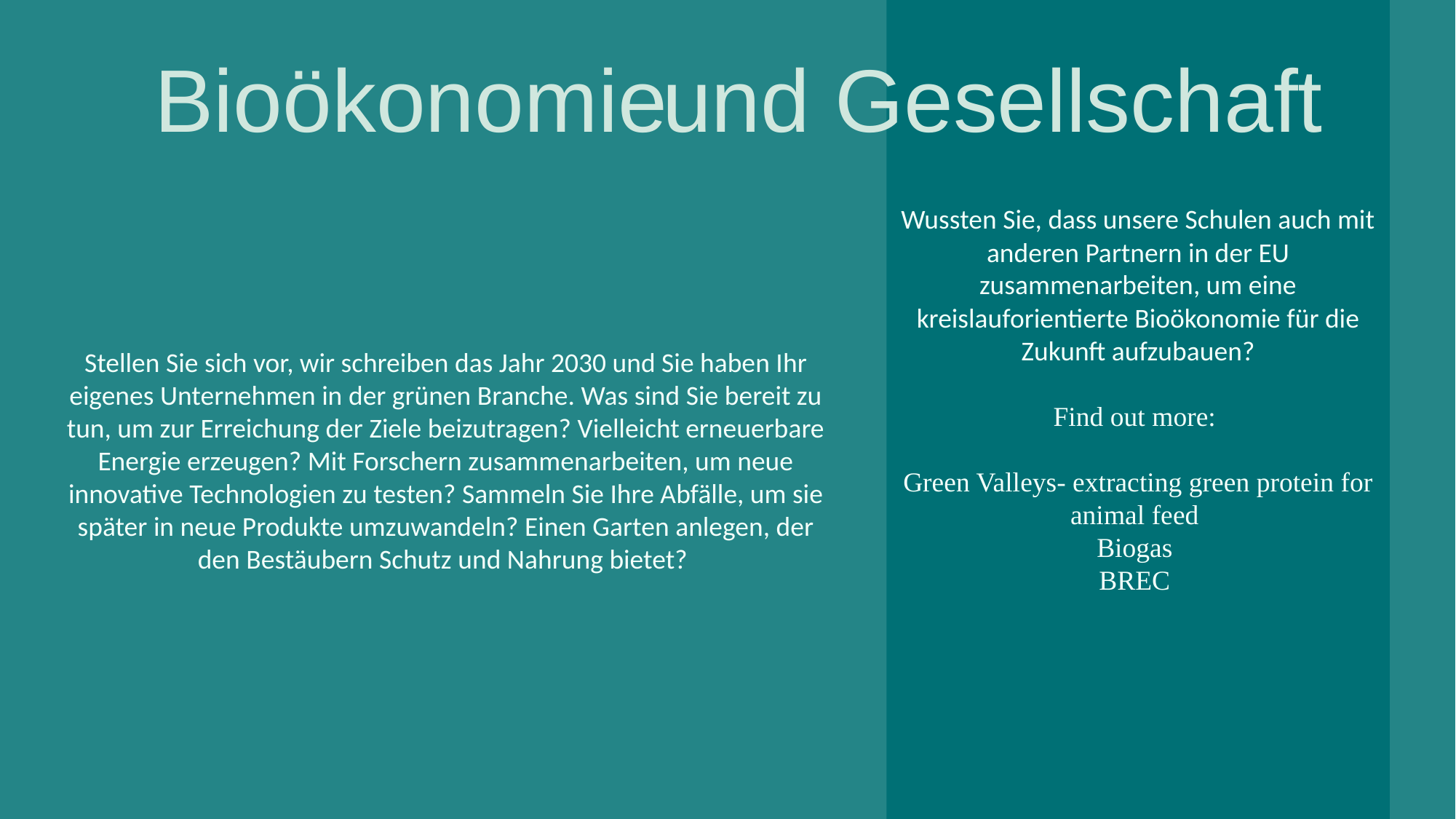

Wussten Sie, dass unsere Schulen auch mit anderen Partnern in der EU zusammenarbeiten, um eine kreislauforientierte Bioökonomie für die Zukunft aufzubauen?

Find out more:

Green Valleys- extracting green protein for animal feed
Biogas
BREC

Bioökonomie
und Gesellschaft
Stellen Sie sich vor, wir schreiben das Jahr 2030 und Sie haben Ihr eigenes Unternehmen in der grünen Branche. Was sind Sie bereit zu tun, um zur Erreichung der Ziele beizutragen? Vielleicht erneuerbare Energie erzeugen? Mit Forschern zusammenarbeiten, um neue innovative Technologien zu testen? Sammeln Sie Ihre Abfälle, um sie später in neue Produkte umzuwandeln? Einen Garten anlegen, der den Bestäubern Schutz und Nahrung bietet?